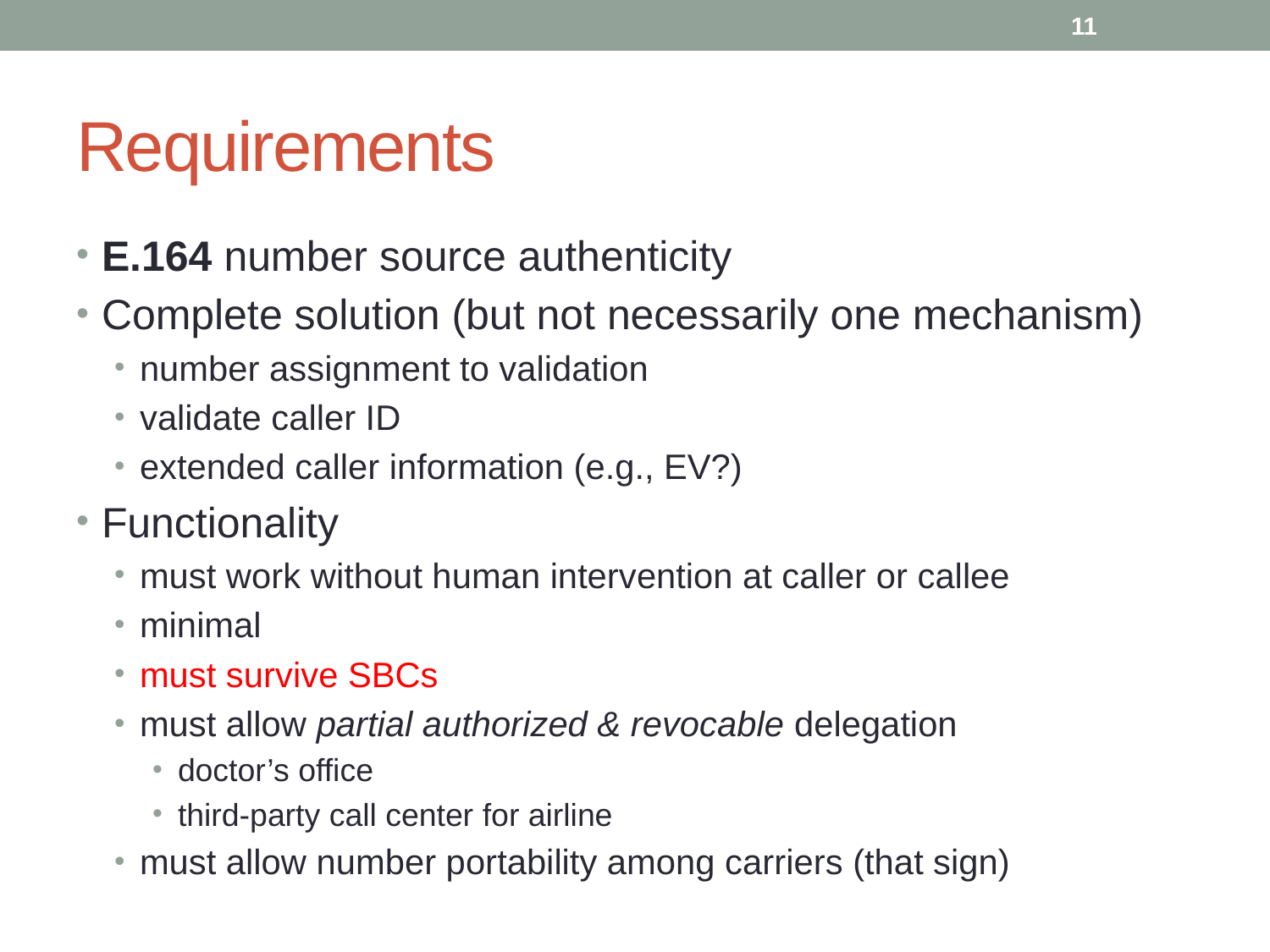

11
# Requirements
E.164 number source authenticity
Complete solution (but not necessarily one mechanism)
number assignment to validation
validate caller ID
extended caller information (e.g., EV?)
Functionality
must work without human intervention at caller or callee
minimal
must survive SBCs
must allow partial authorized & revocable delegation
doctor’s office
third-party call center for airline
must allow number portability among carriers (that sign)